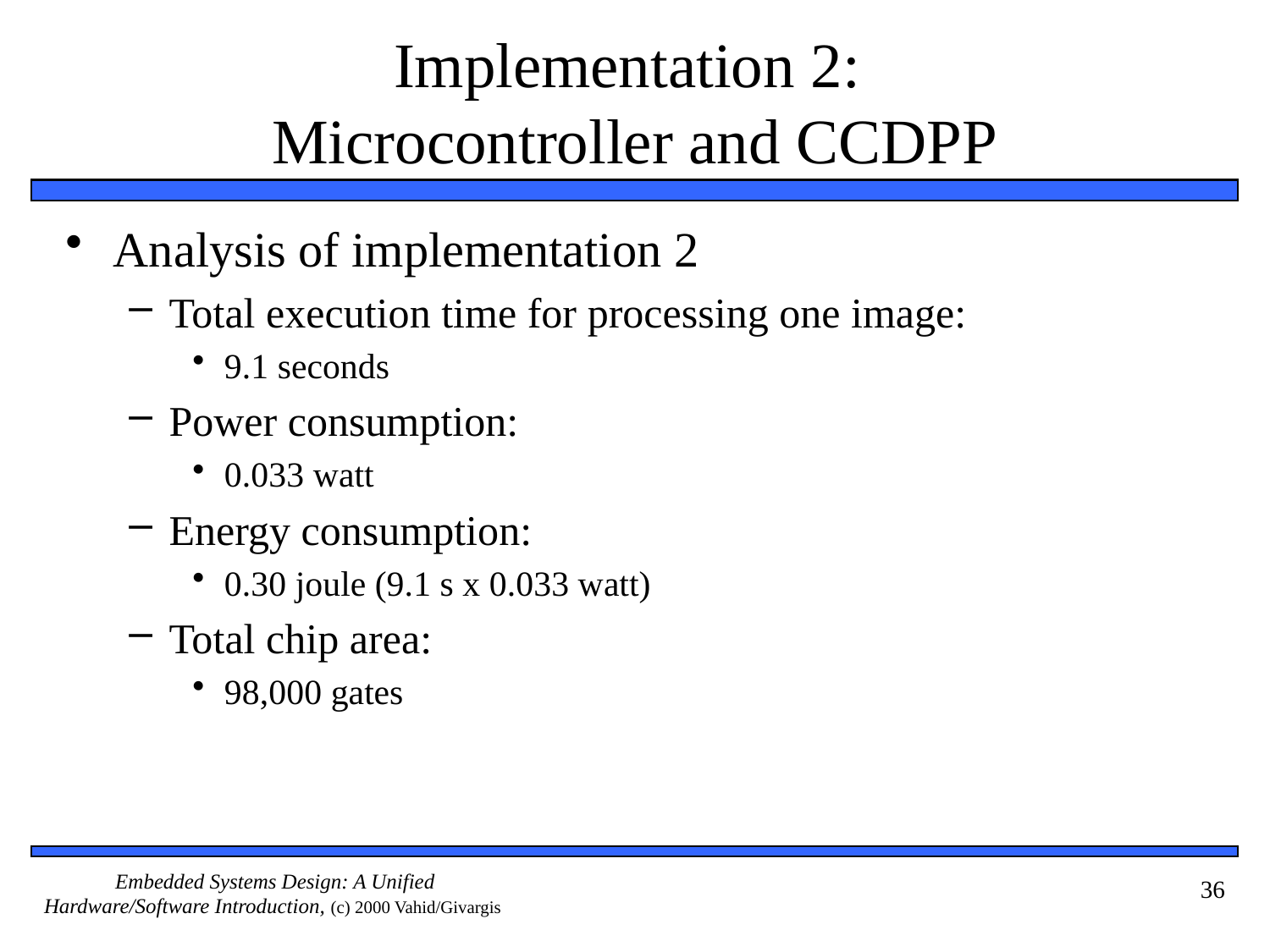

# Implementation 2: Microcontroller and CCDPP
Analysis of implementation 2
Total execution time for processing one image:
9.1 seconds
Power consumption:
0.033 watt
Energy consumption:
0.30 joule (9.1 s x 0.033 watt)
Total chip area:
98,000 gates
36